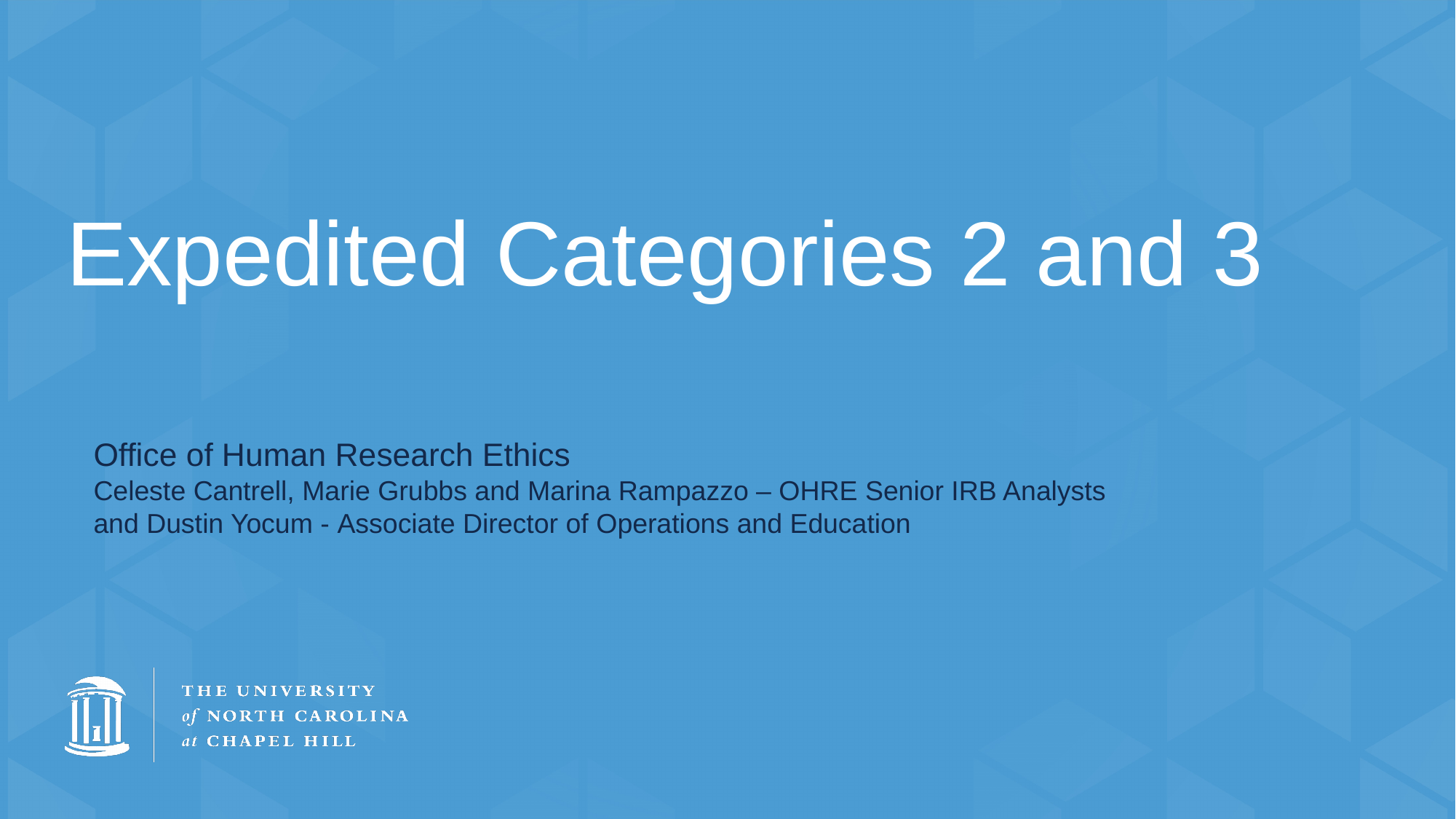

# Expedited Categories 2 and 3
Office of Human Research Ethics
Celeste Cantrell, Marie Grubbs and Marina Rampazzo – OHRE Senior IRB Analysts and Dustin Yocum - Associate Director of Operations and Education